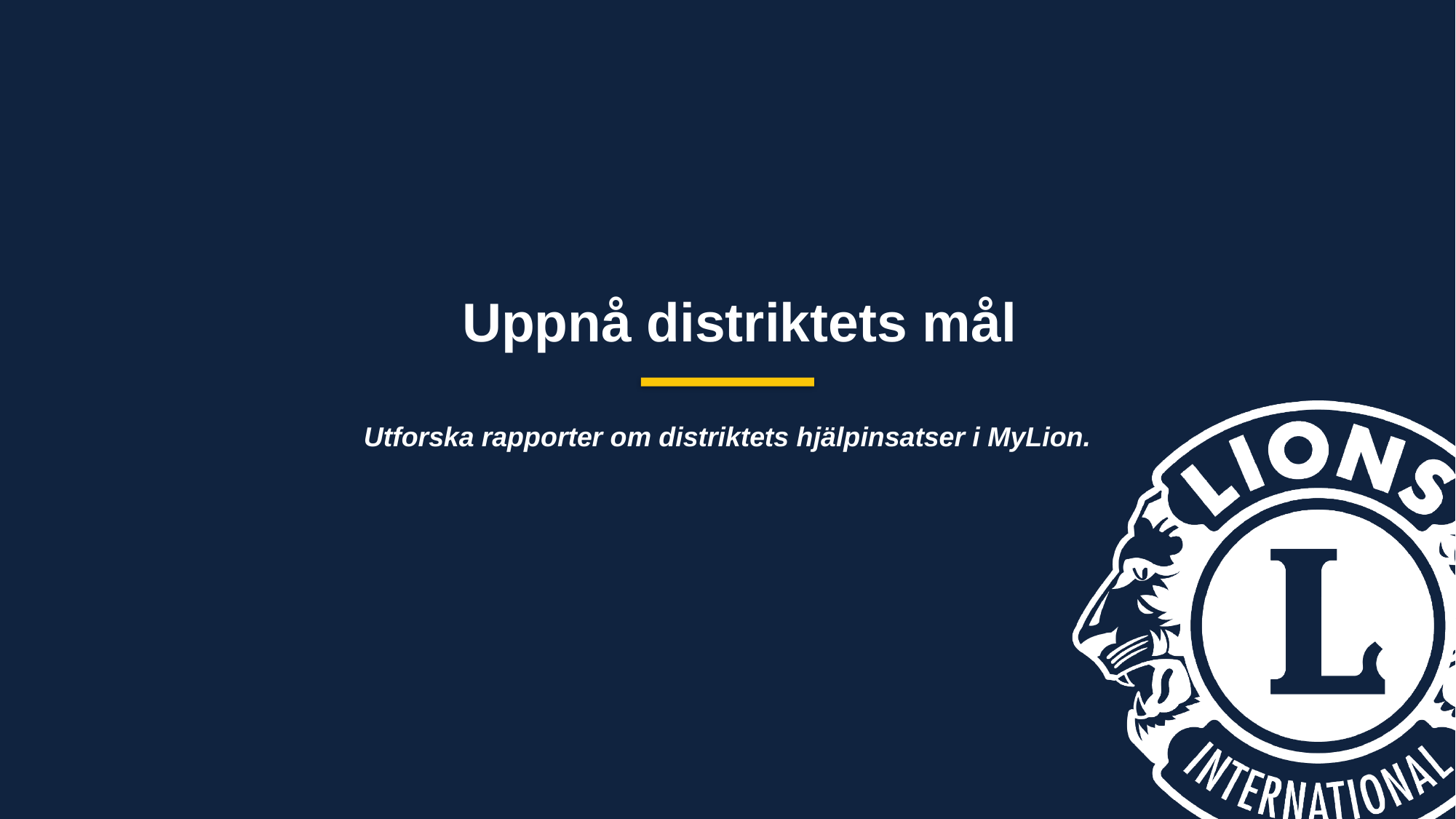

Uppnå distriktets mål

Utforska rapporter om distriktets hjälpinsatser i MyLion.